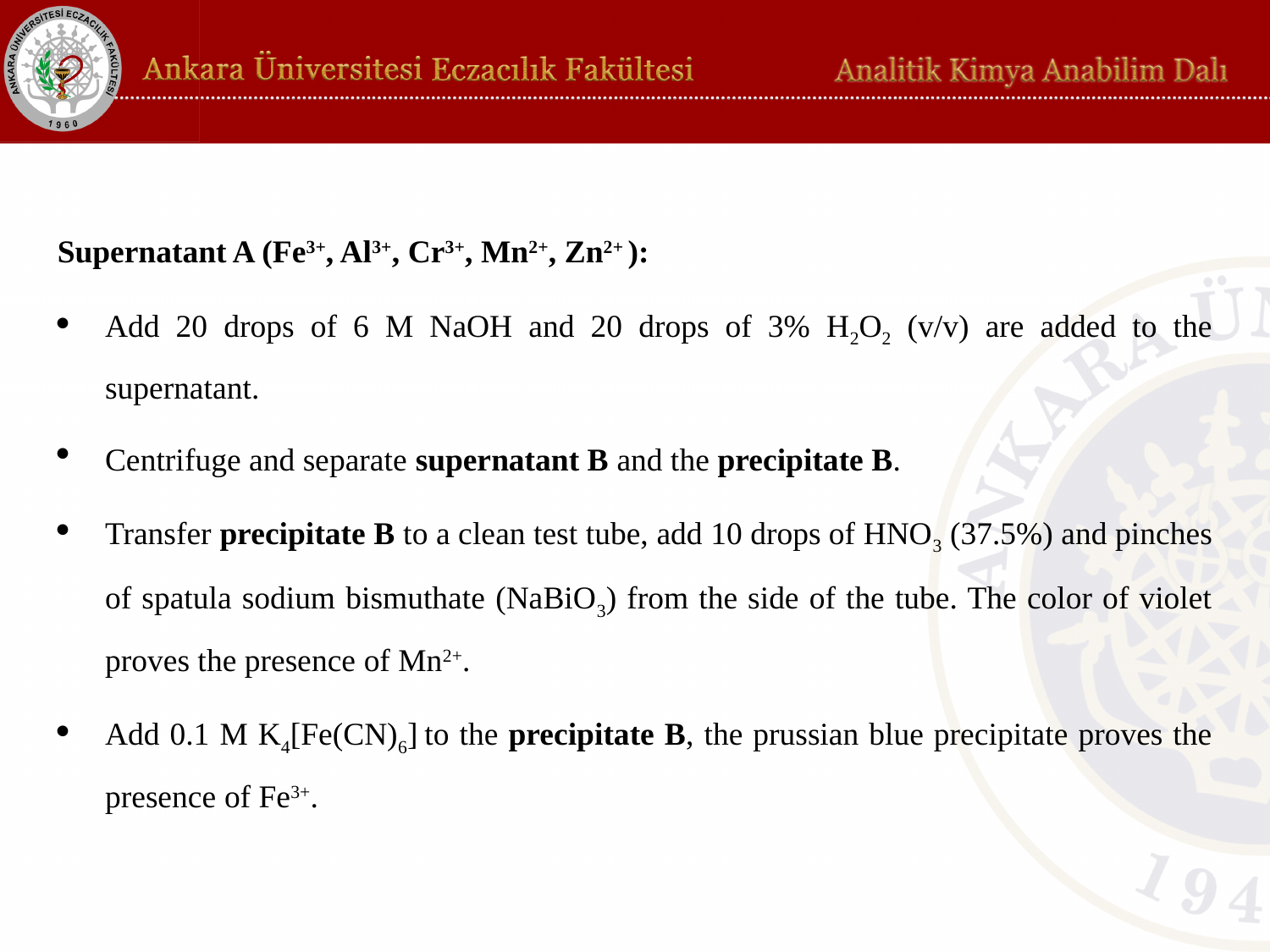

Supernatant A (Fe3+, Al3+, Cr3+, Mn2+, Zn2+ ):
Add 20 drops of 6 M NaOH and 20 drops of 3% H2O2 (v/v) are added to the supernatant.
Centrifuge and separate supernatant B and the precipitate B.
Transfer precipitate B to a clean test tube, add 10 drops of HNO3 (37.5%) and pinches of spatula sodium bismuthate (NaBiO3) from the side of the tube. The color of violet proves the presence of Mn2+.
Add 0.1 M K4[Fe(CN)6] to the precipitate B, the prussian blue precipitate proves the presence of Fe3+.